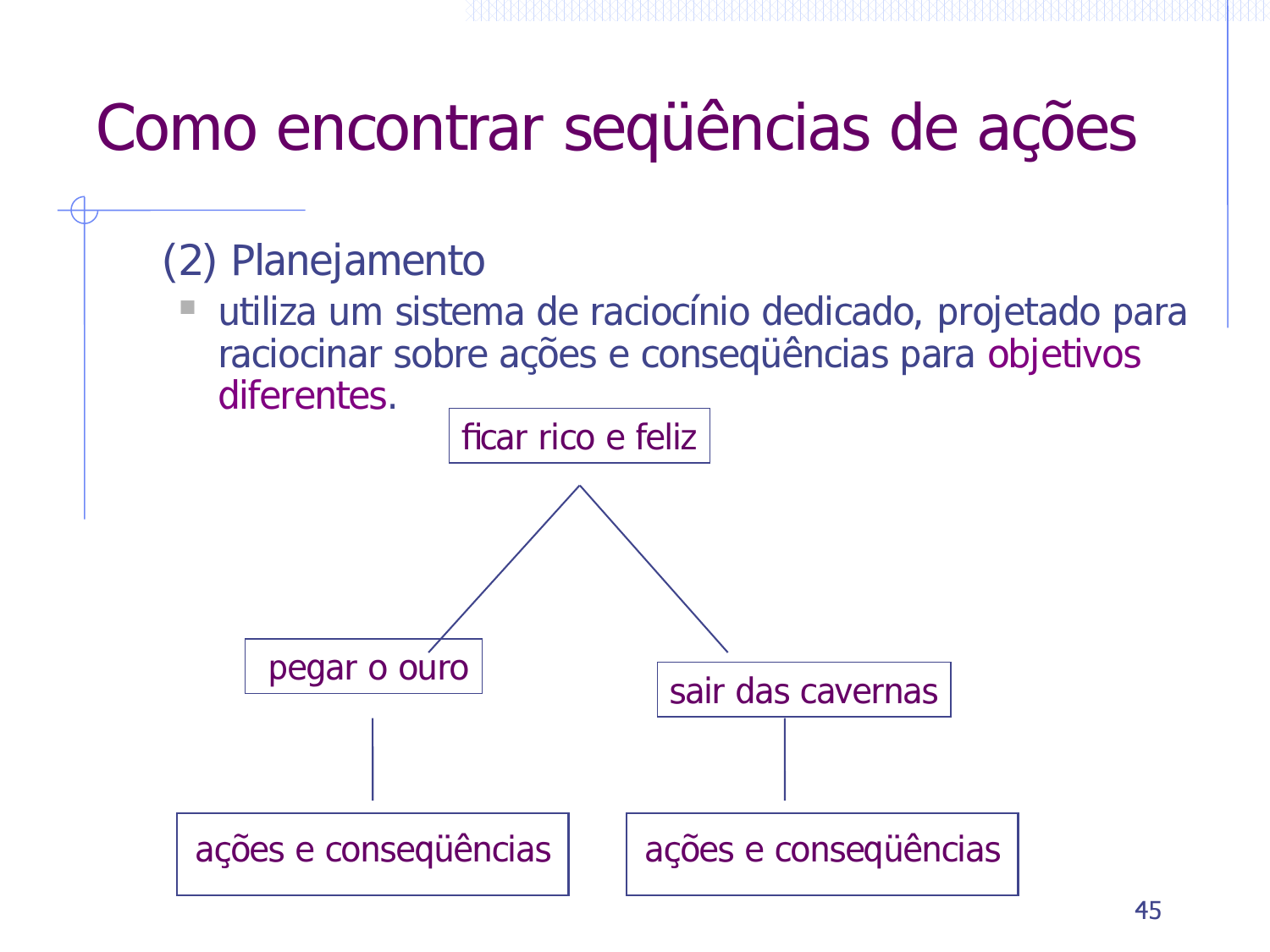

# Como encontrar seqüências de ações
	(2) Planejamento
utiliza um sistema de raciocínio dedicado, projetado para raciocinar sobre ações e conseqüências para objetivos diferentes.
ficar rico e feliz

 pegar o ouro
sair das cavernas

ações e conseqüências
ações e conseqüências
ações e conseqüências
ações e conseqüências
45